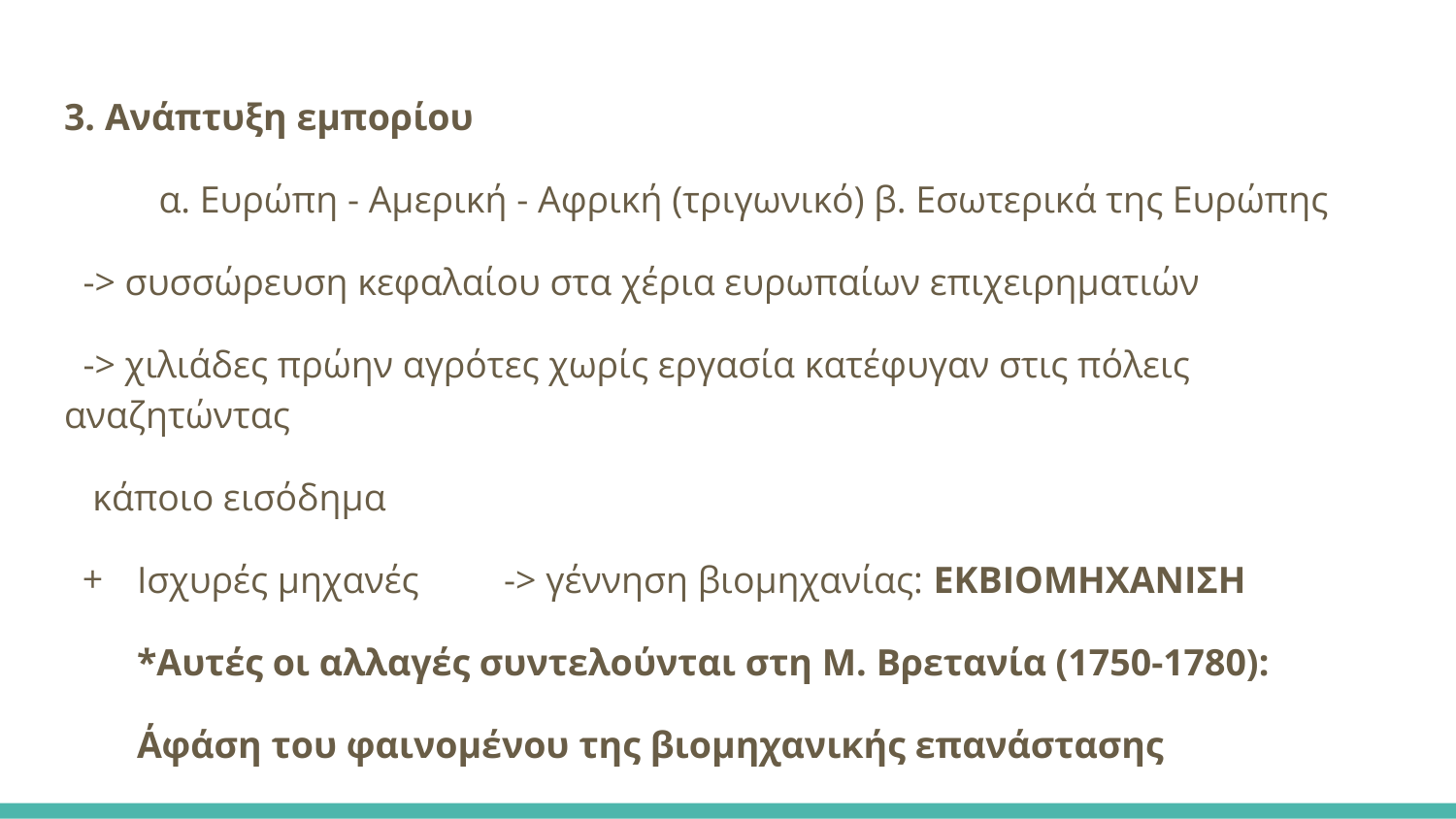

3. Ανάπτυξη εμπορίου
          α. Ευρώπη - Αμερική - Αφρική (τριγωνικό) β. Εσωτερικά της Ευρώπης
  -> συσσώρευση κεφαλαίου στα χέρια ευρωπαίων επιχειρηματιών
  -> χιλιάδες πρώην αγρότες χωρίς εργασία κατέφυγαν στις πόλεις αναζητώντας
   κάποιο εισόδημα
Ισχυρές μηχανές         -> γέννηση βιομηχανίας: ΕΚΒΙΟΜΗΧΑΝΙΣΗ
*Αυτές οι αλλαγές συντελούνται στη Μ. Βρετανία (1750-1780):
Α΄φάση του φαινομένου της βιομηχανικής επανάστασης